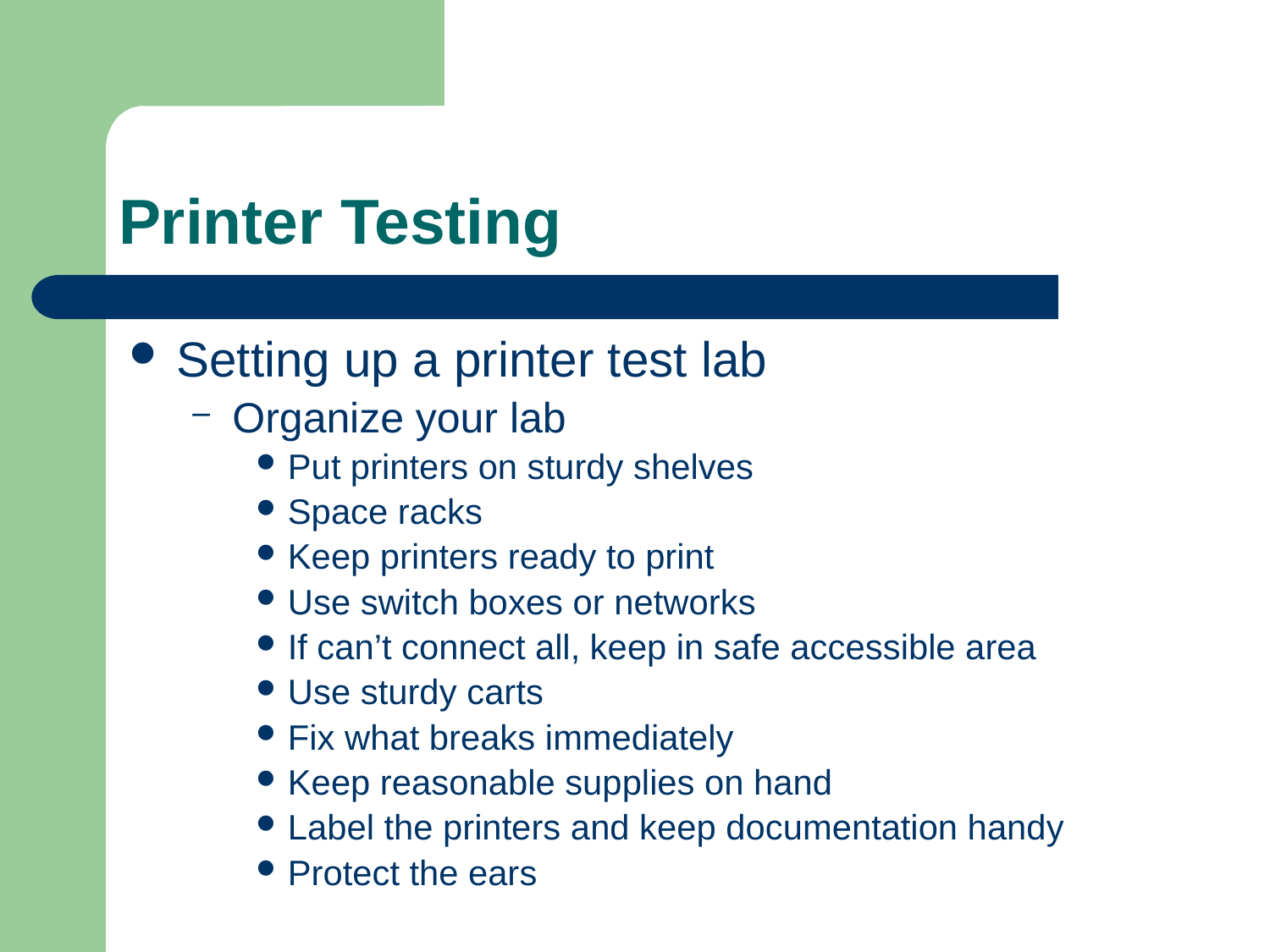

# Printer Testing
Setting up a printer test lab
Organize your lab
Put printers on sturdy shelves
Space racks
Keep printers ready to print
Use switch boxes or networks
If can’t connect all, keep in safe accessible area
Use sturdy carts
Fix what breaks immediately
Keep reasonable supplies on hand
Label the printers and keep documentation handy
Protect the ears